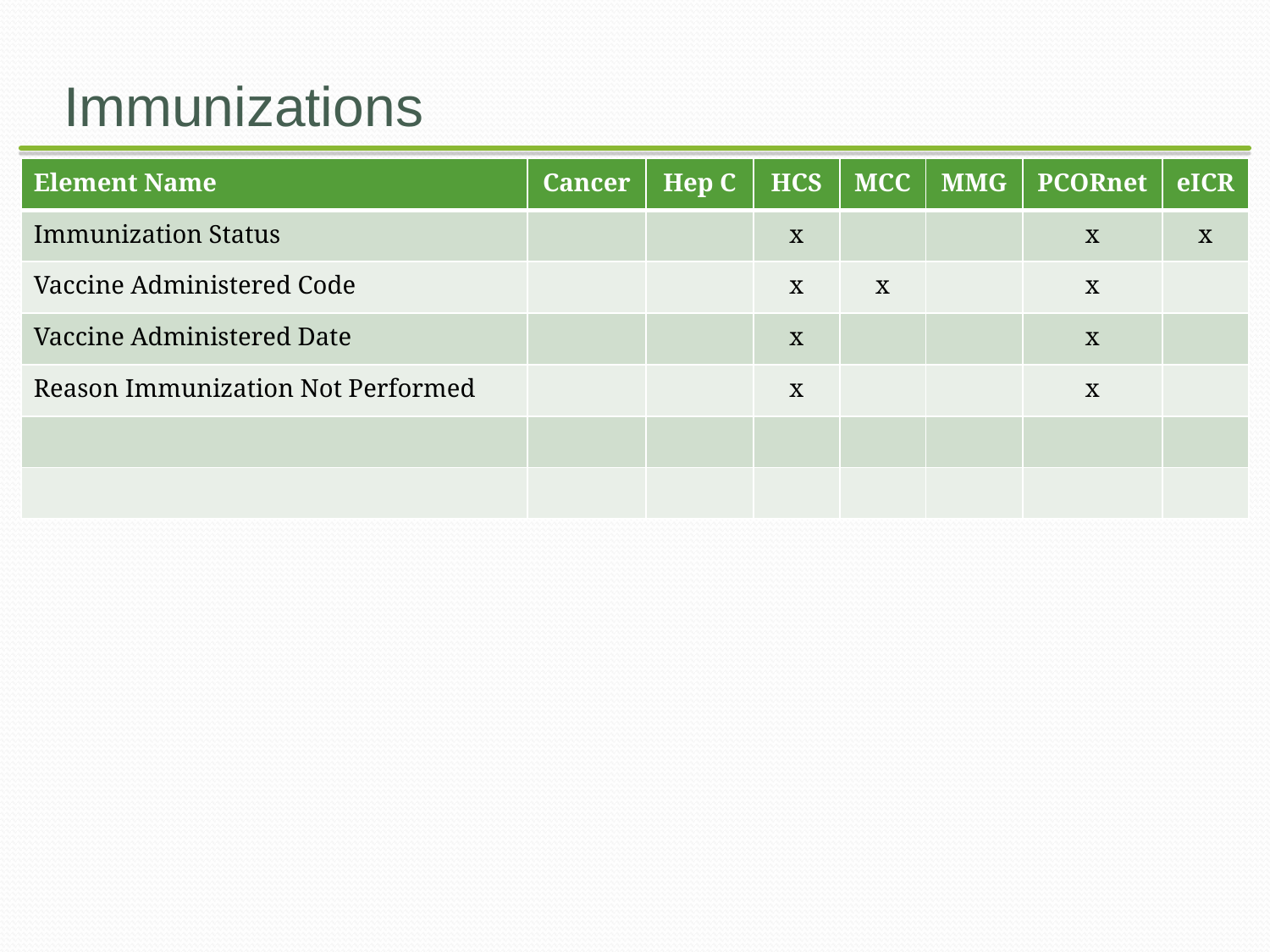

# Immunizations
| Element Name | Cancer | Hep C | HCS | MCC | MMG | PCORnet | eICR |
| --- | --- | --- | --- | --- | --- | --- | --- |
| Immunization Status |  |  | x |  |  | x | x |
| Vaccine Administered Code |  |  | x | x |  | x |  |
| Vaccine Administered Date |  |  | x |  |  | x |  |
| Reason Immunization Not Performed |  |  | x |  |  | x |  |
|  |  |  |  |  |  |  |  |
|  |  |  |  |  |  |  |  |